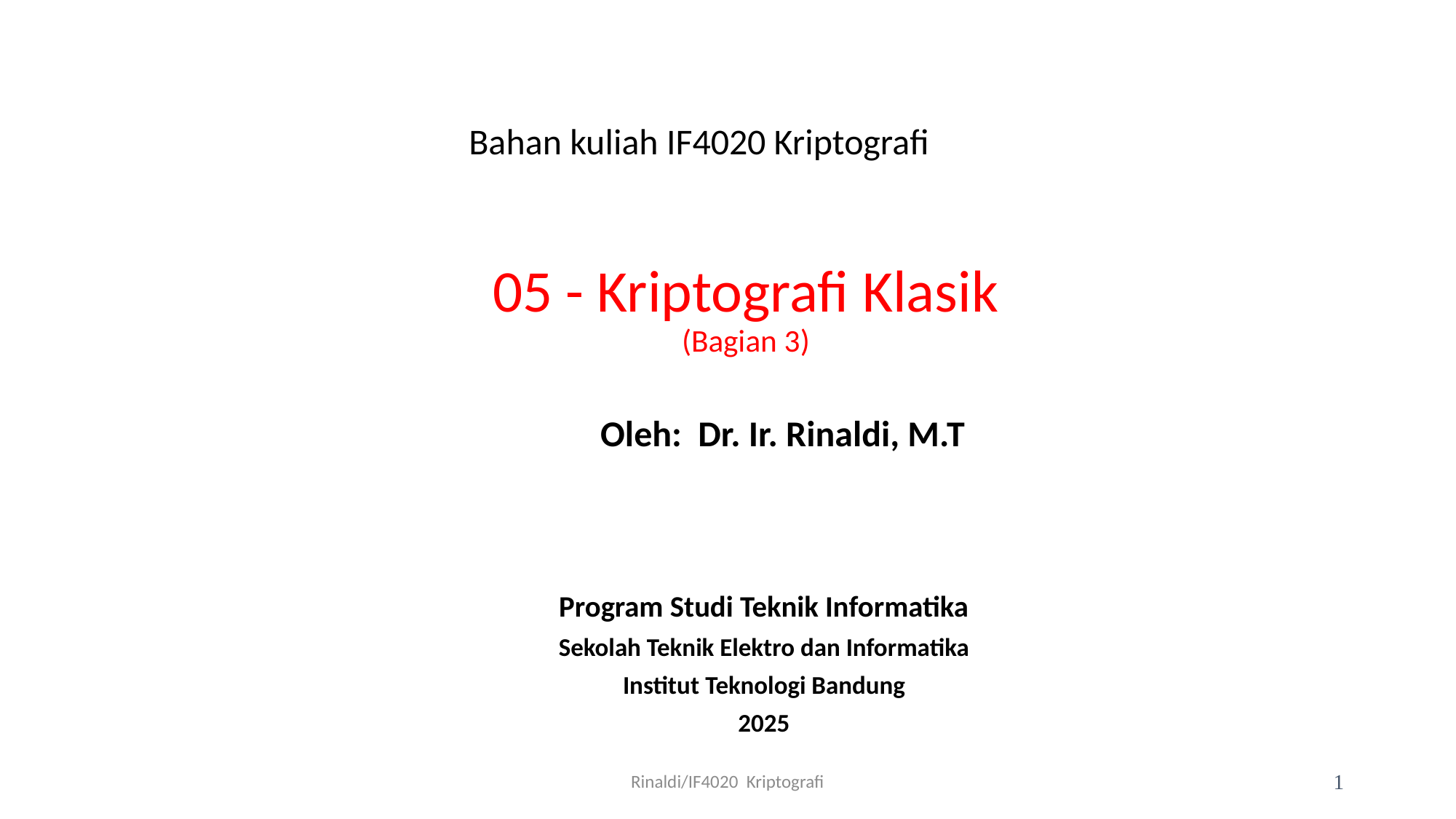

Bahan kuliah IF4020 Kriptografi
# 05 - Kriptografi Klasik (Bagian 3)
Oleh:  Dr. Ir. Rinaldi, M.T

Program Studi Teknik Informatika
Sekolah Teknik Elektro dan Informatika
Institut Teknologi Bandung
2025

Rinaldi/IF4020  Kriptografi
1